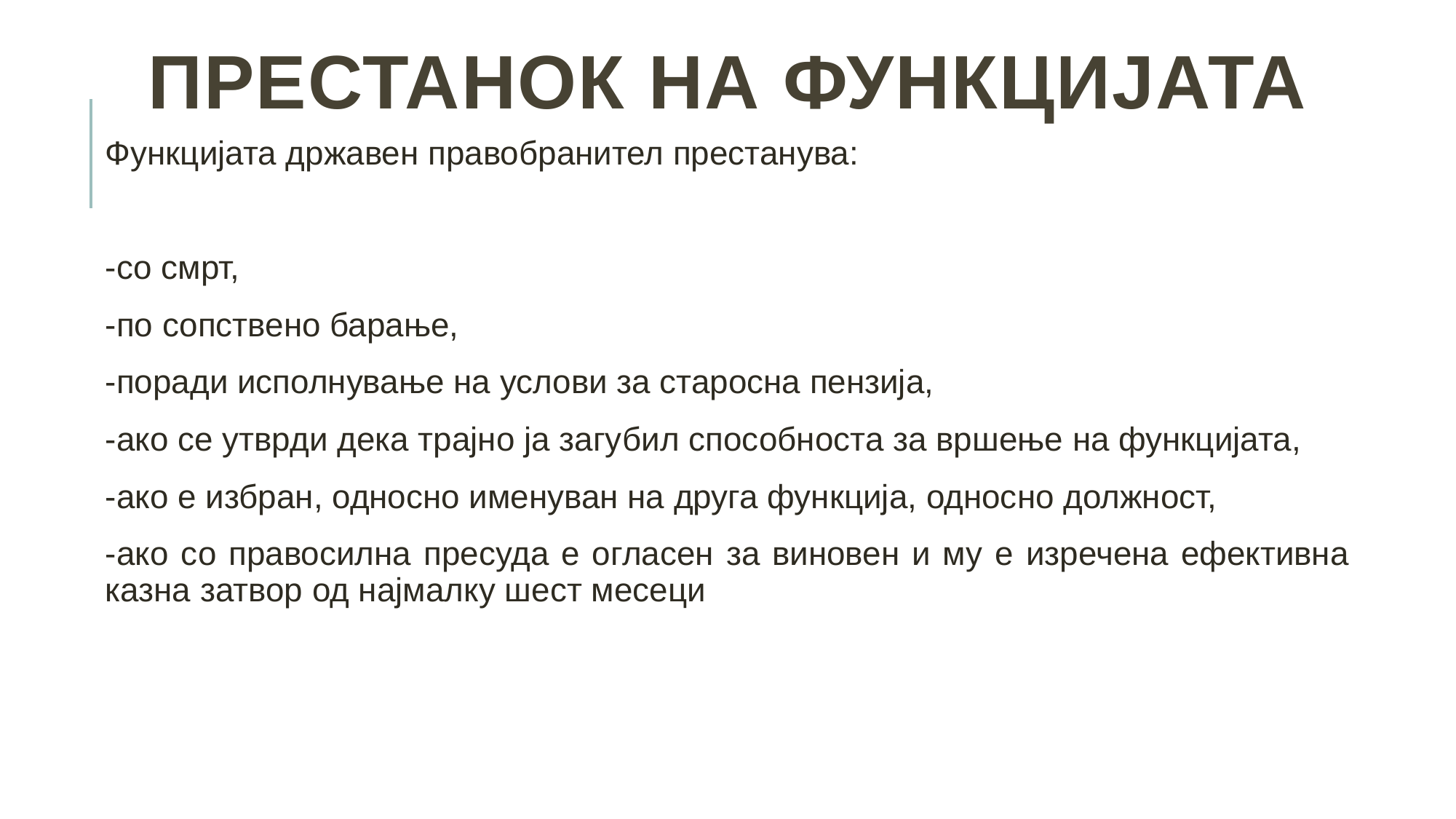

# Престанок на функцијата
Функцијата државен правобранител престанува:

-со смрт,
-по сопствено барање,
-поради исполнување на услови за старосна пензија,
-ако се утврди дека трајно ја загубил способноста за вршење на функцијата,
-ако е избран, односно именуван на друга функција, односно должност,
-ако со правосилна пресуда е огласен за виновен и му е изречена ефективна казна затвор од најмалку шест месеци